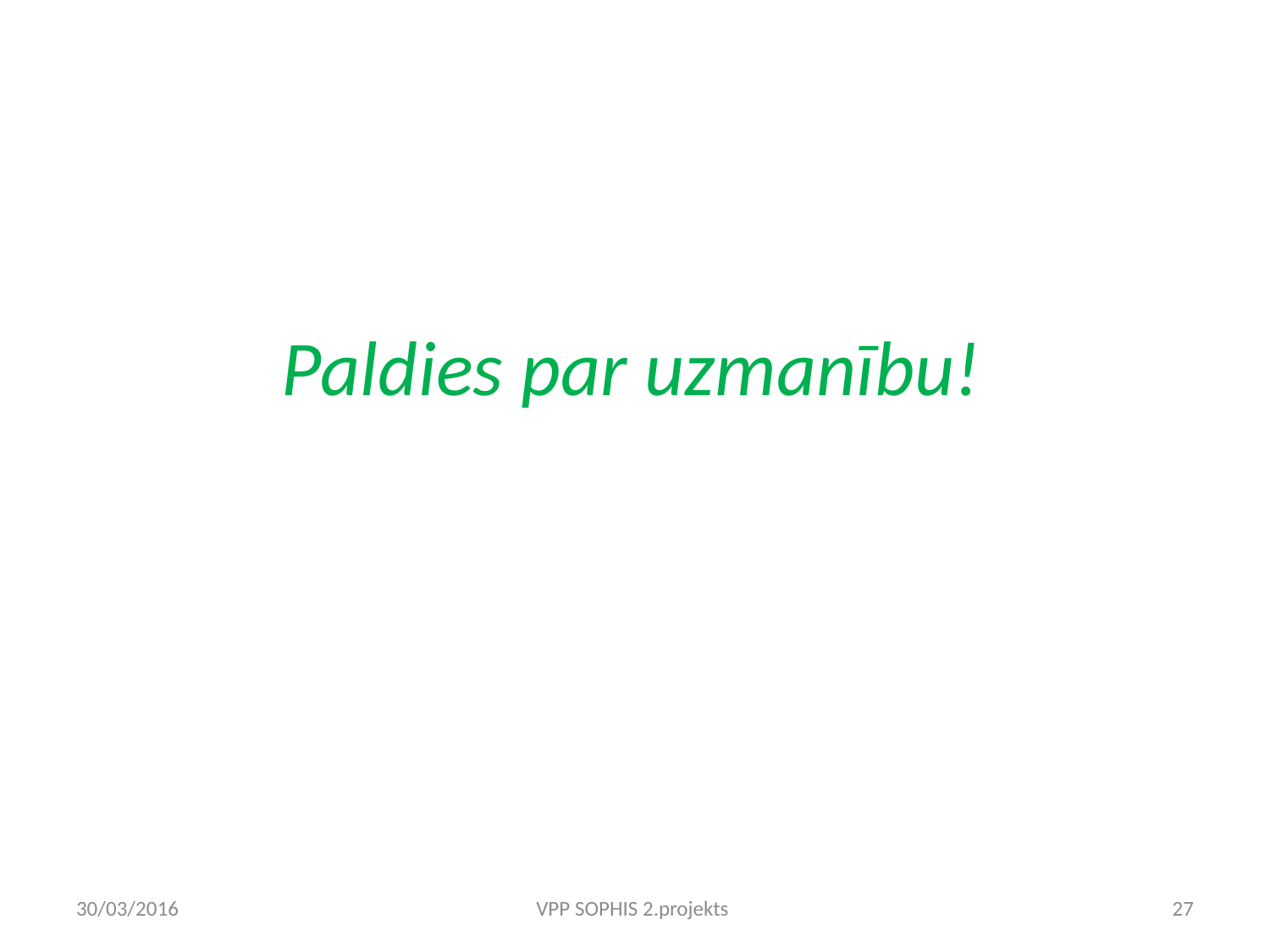

# Paldies par uzmanību!
30/03/2016
VPP SOPHIS 2.projekts
27